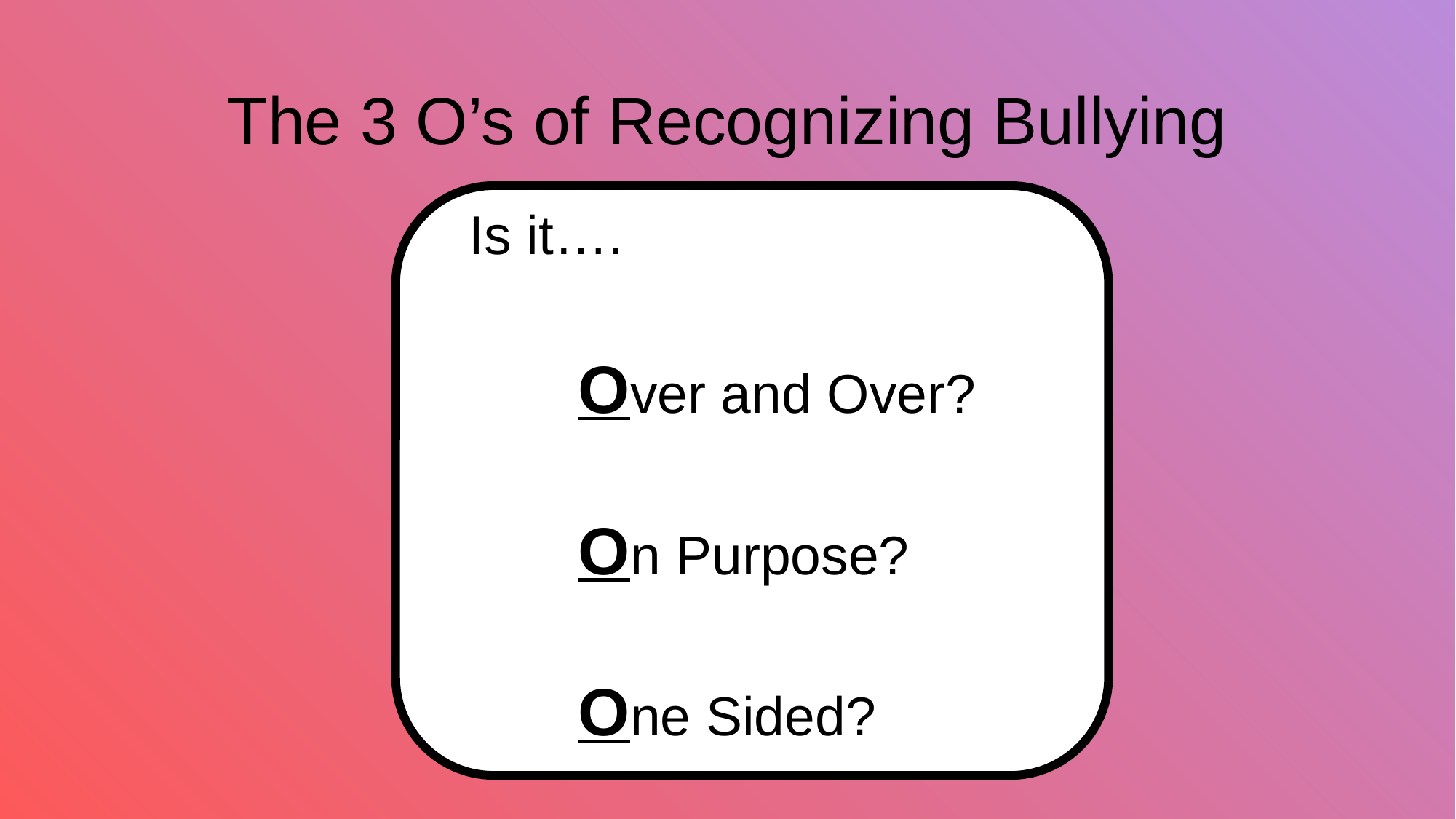

# The 3 O’s of Recognizing Bullying

Is it….

	Over and Over?

	On Purpose?

	One Sided?